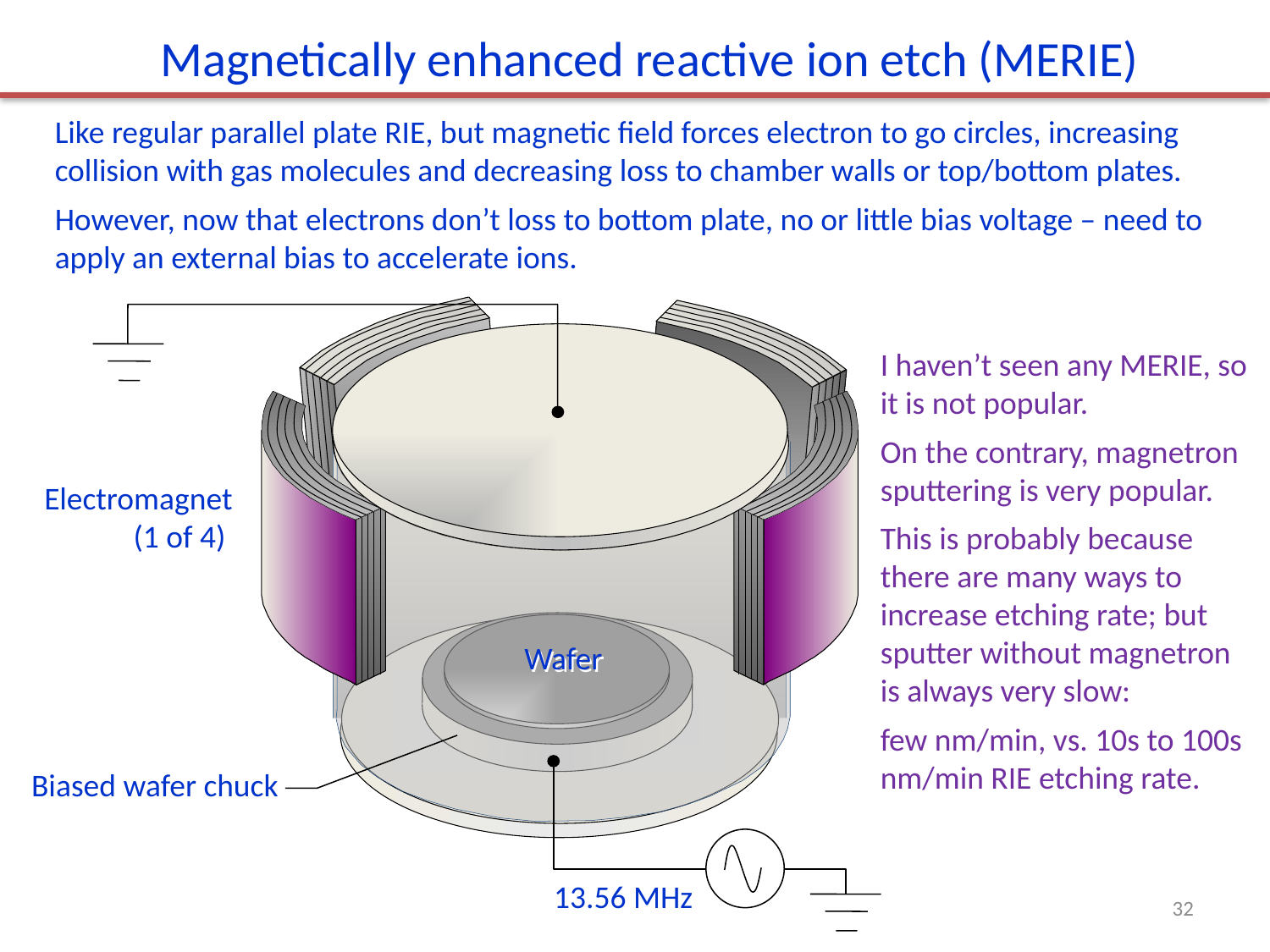

Magnetically enhanced reactive ion etch (MERIE)
Like regular parallel plate RIE, but magnetic field forces electron to go circles, increasing collision with gas molecules and decreasing loss to chamber walls or top/bottom plates.
However, now that electrons don’t loss to bottom plate, no or little bias voltage – need to apply an external bias to accelerate ions.

Electromagnet (1 of 4)
Biased wafer chuck
13.56 MHz
Wafer
I haven’t seen any MERIE, so it is not popular.
On the contrary, magnetron sputtering is very popular.
This is probably because there are many ways to increase etching rate; but sputter without magnetron is always very slow:
few nm/min, vs. 10s to 100s nm/min RIE etching rate.
32